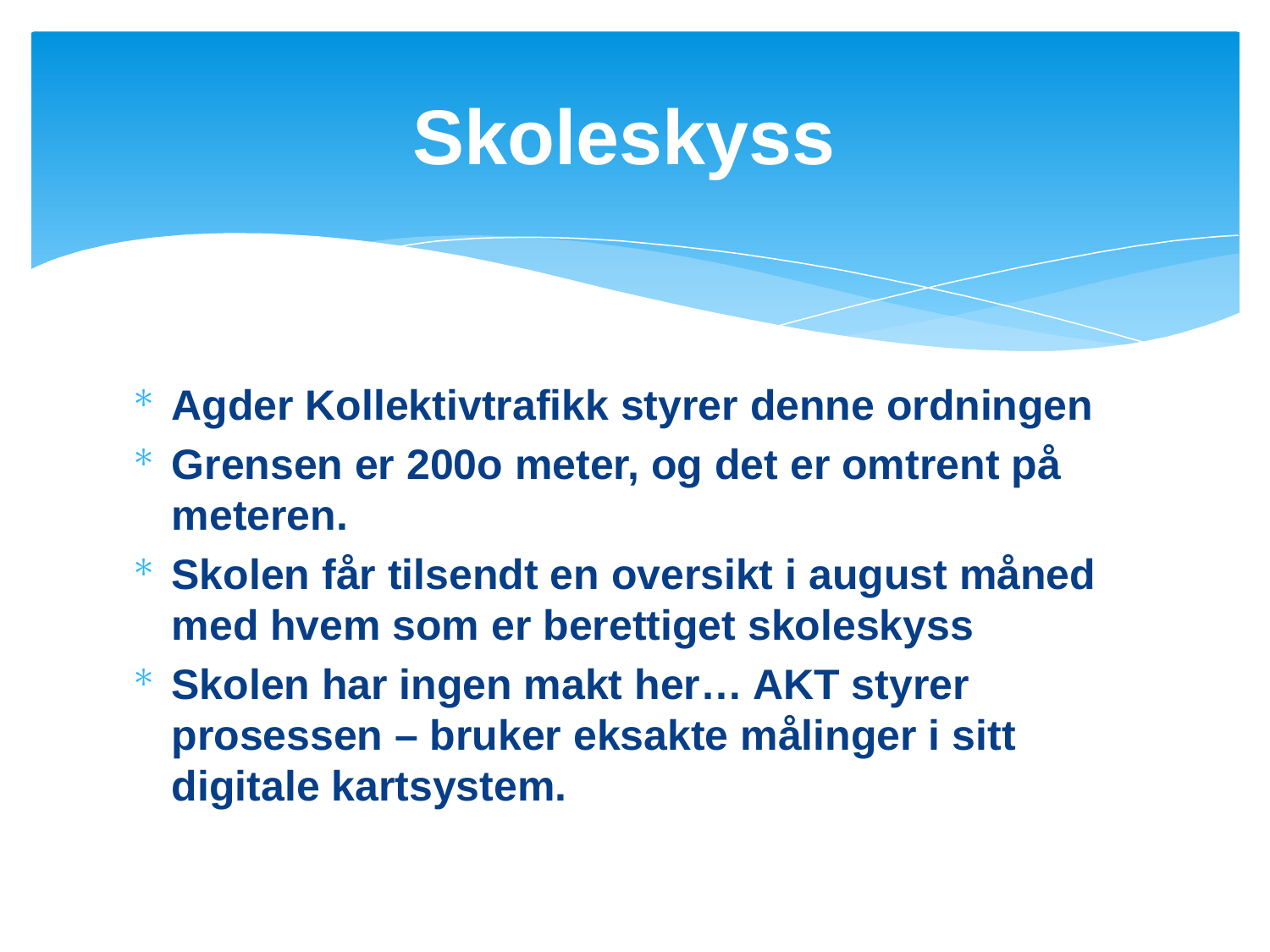

# Skoleskyss
Agder Kollektivtrafikk styrer denne ordningen
Grensen er 200o meter, og det er omtrent på meteren.
Skolen får tilsendt en oversikt i august måned med hvem som er berettiget skoleskyss
Skolen har ingen makt her… AKT styrer  prosessen – bruker eksakte målinger i sitt digitale kartsystem.